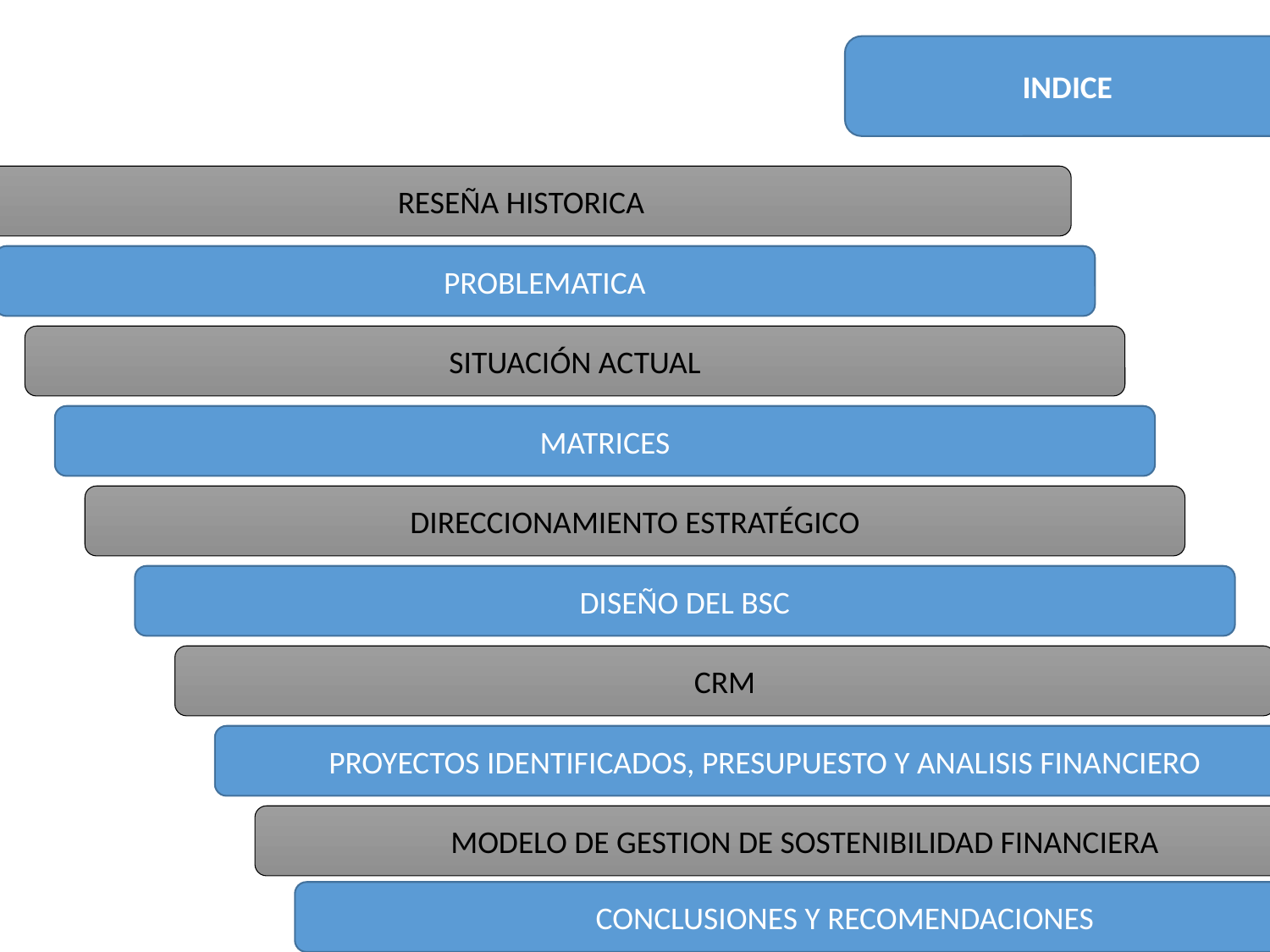

INDICE

RESEÑA HISTORICA
PROBLEMATICA
SITUACIÓN ACTUAL
MATRICES
DIRECCIONAMIENTO ESTRATÉGICO
DISEÑO DEL BSC
CRM
PROYECTOS IDENTIFICADOS, PRESUPUESTO Y ANALISIS FINANCIERO
MODELO DE GESTION DE SOSTENIBILIDAD FINANCIERA
CONCLUSIONES Y RECOMENDACIONES